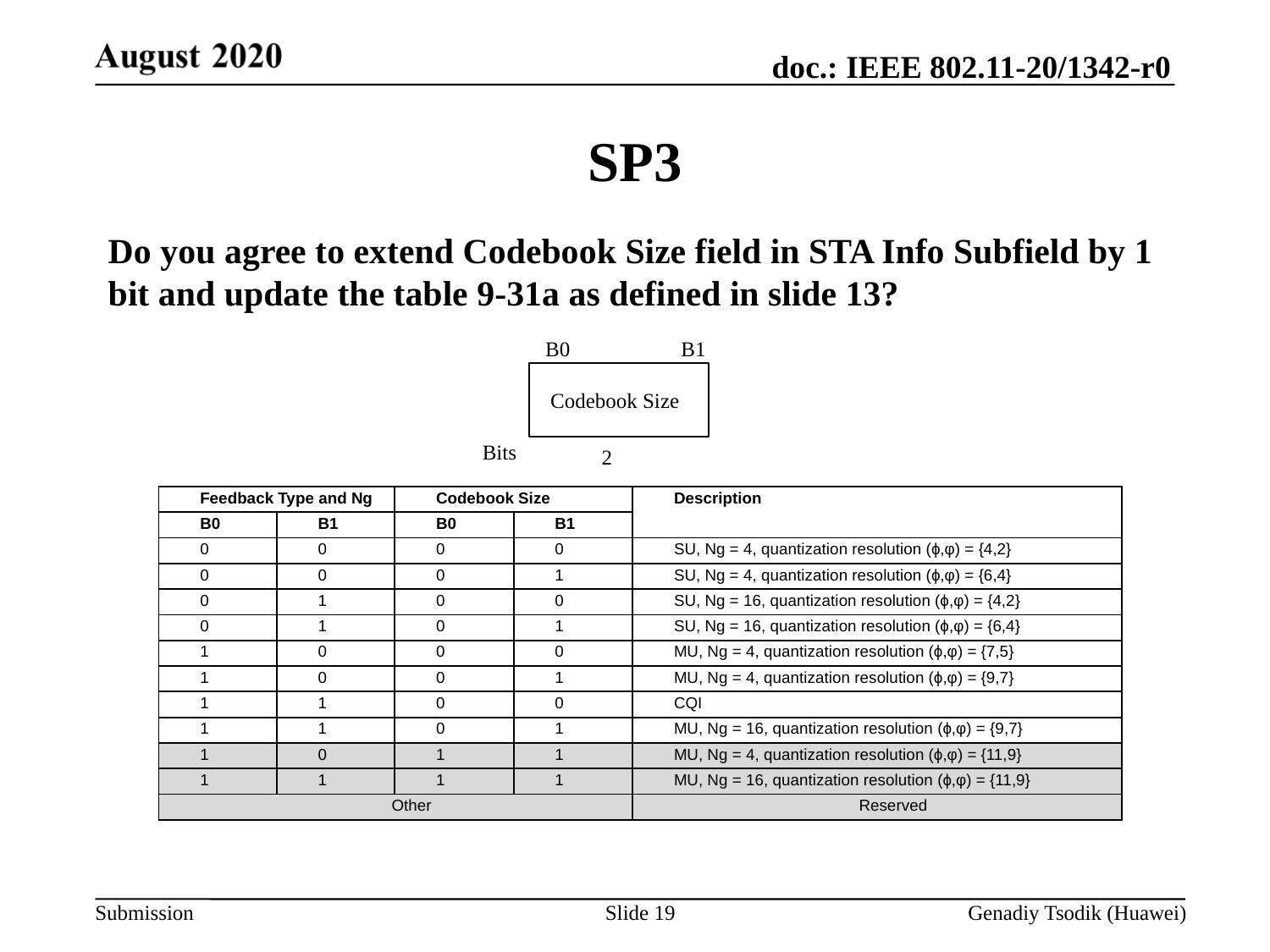

# SP3
Do you agree to extend Codebook Size field in STA Info Subfield by 1 bit and update the table 9-31a as defined in slide 13?

B0                     B1

Codebook Size
Bits
2
| Feedback Type and Ng |  | Codebook Size |  | Description |
| --- | --- | --- | --- | --- |
| B0 | B1 | B0 | B1 |  |
| 0 | 0 | 0 | 0 | SU, Ng = 4, quantization resolution (ϕ,φ) = {4,2} |
| 0 | 0 | 0 | 1 | SU, Ng = 4, quantization resolution (ϕ,φ) = {6,4} |
| 0 | 1 | 0 | 0 | SU, Ng = 16, quantization resolution (ϕ,φ) = {4,2} |
| 0 | 1 | 0 | 1 | SU, Ng = 16, quantization resolution (ϕ,φ) = {6,4} |
| 1 | 0 | 0 | 0 | MU, Ng = 4, quantization resolution (ϕ,φ) = {7,5} |
| 1 | 0 | 0 | 1 | MU, Ng = 4, quantization resolution (ϕ,φ) = {9,7} |
| 1 | 1 | 0 | 0 | CQI |
| 1 | 1 | 0 | 1 | MU, Ng = 16, quantization resolution (ϕ,φ) = {9,7} |
| 1 | 0 | 1 | 1 | MU, Ng = 4, quantization resolution (ϕ,φ) = {11,9} |
| 1 | 1 | 1 | 1 | MU, Ng = 16, quantization resolution (ϕ,φ) = {11,9} |
| Other |  |  |  | Reserved |
Slide 19
Genadiy Tsodik (Huawei)